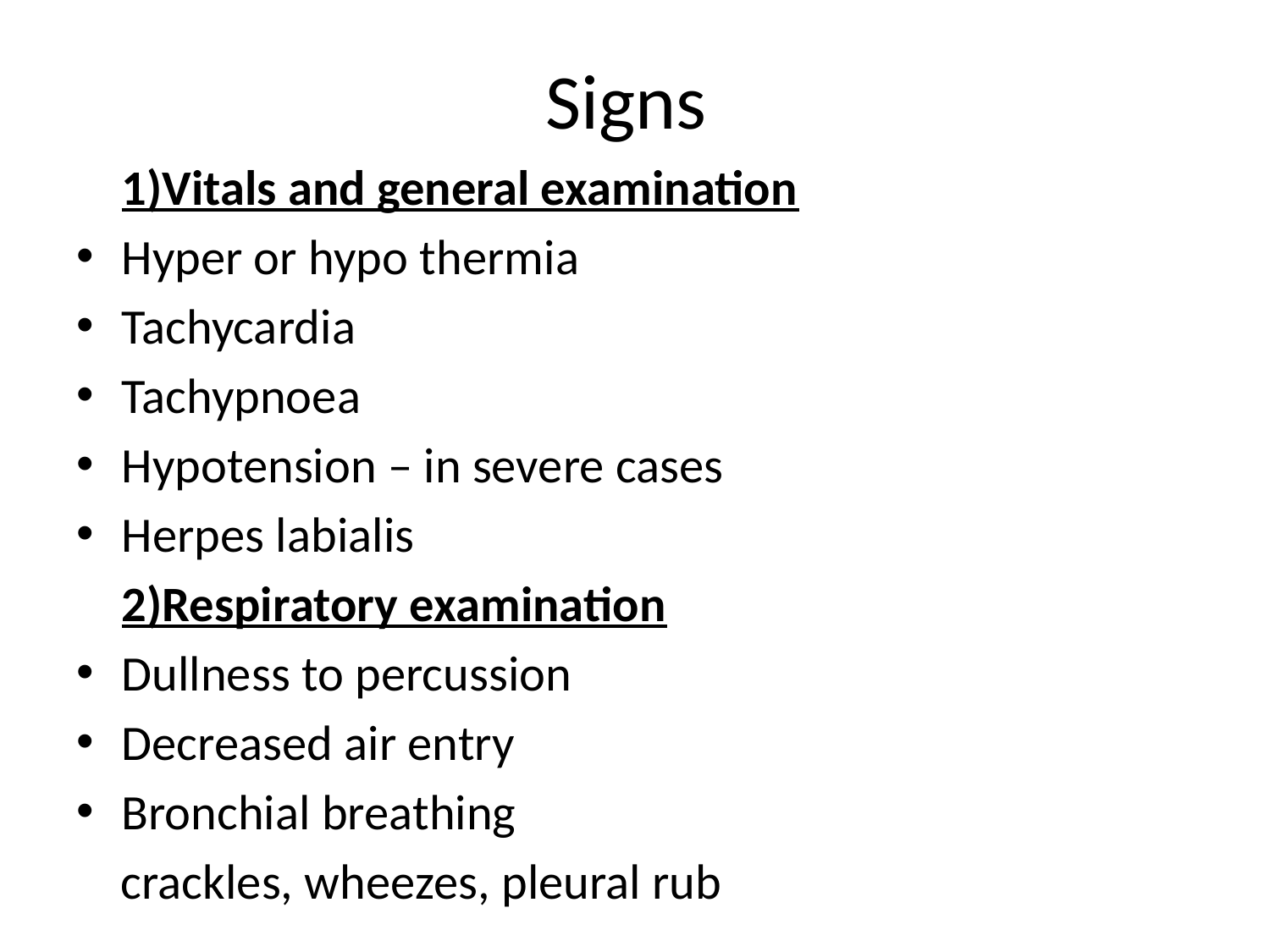

# Signs
	1)Vitals and general examination
Hyper or hypo thermia
Tachycardia
Tachypnoea
Hypotension – in severe cases
Herpes labialis
	2)Respiratory examination
Dullness to percussion
Decreased air entry
Bronchial breathing
    crackles, wheezes, pleural rub